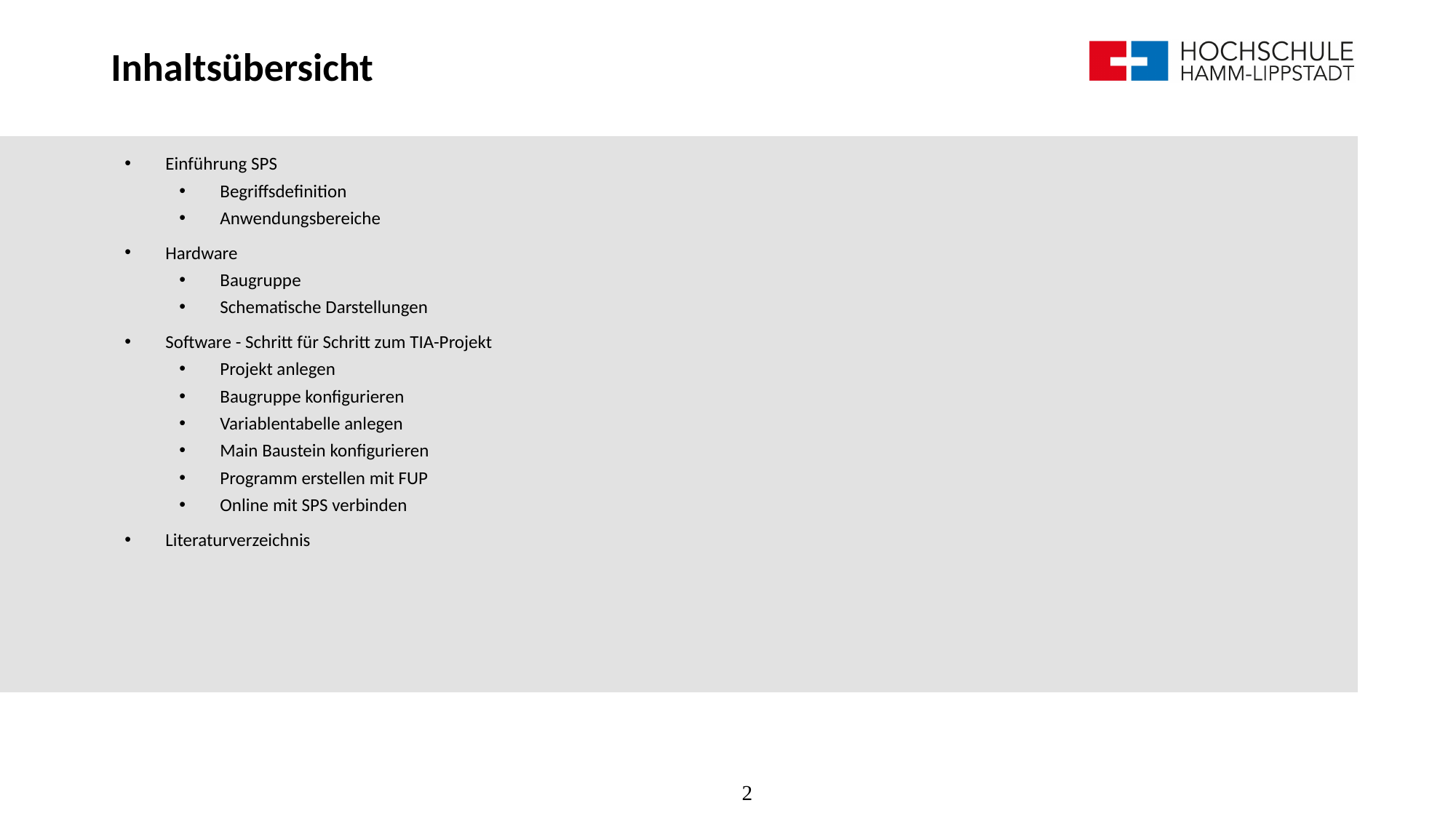

# Inhaltsübersicht

Einführung SPS
Begriffsdefinition
Anwendungsbereiche
Hardware
Baugruppe
Schematische Darstellungen
Software - Schritt für Schritt zum TIA-Projekt
Projekt anlegen
Baugruppe konfigurieren
Variablentabelle anlegen
Main Baustein konfigurieren
Programm erstellen mit FUP
Online mit SPS verbinden
Literaturverzeichnis

2

2